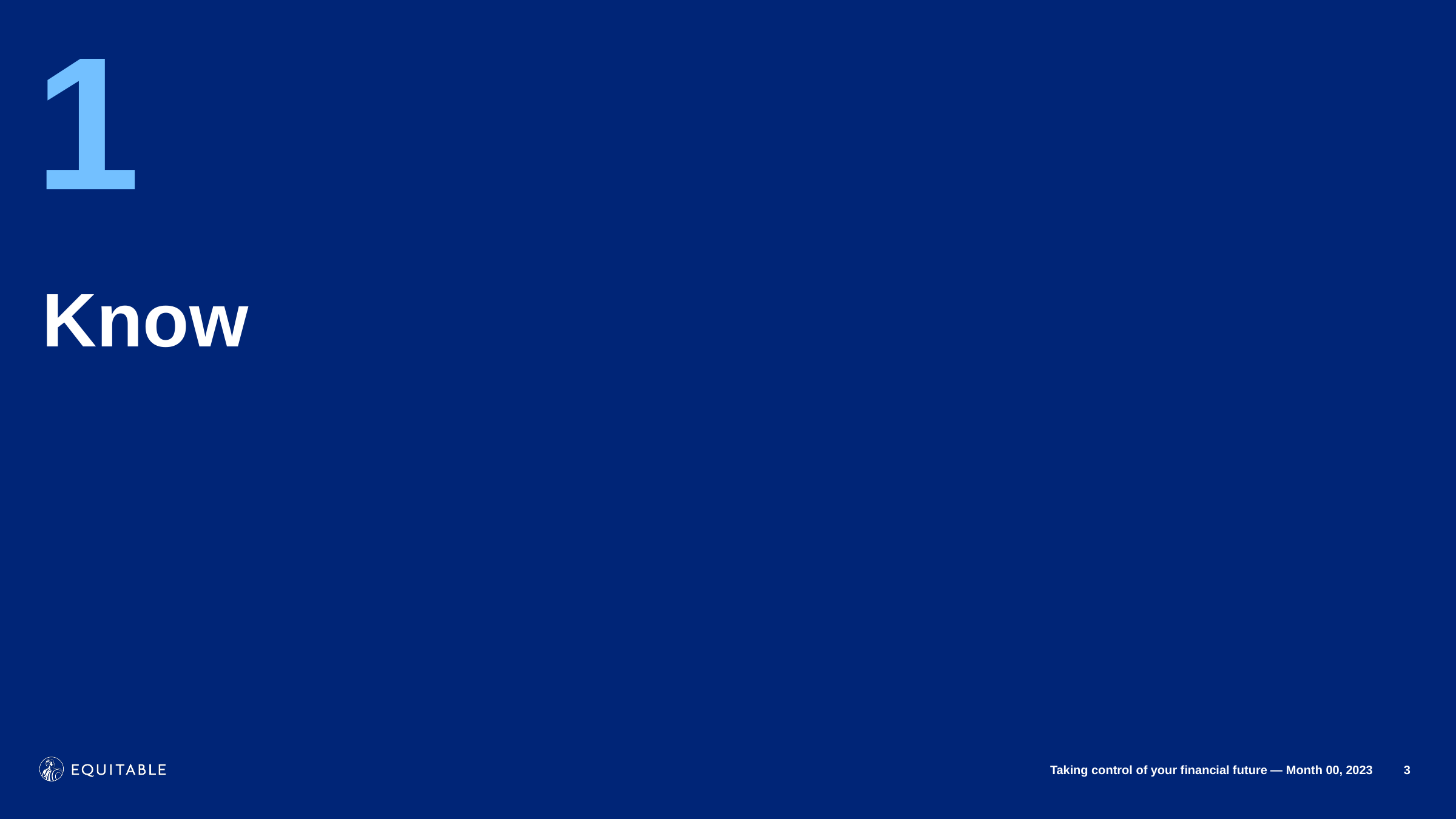

# 1
Know
3
Taking control of your financial future — Month 00, 2023